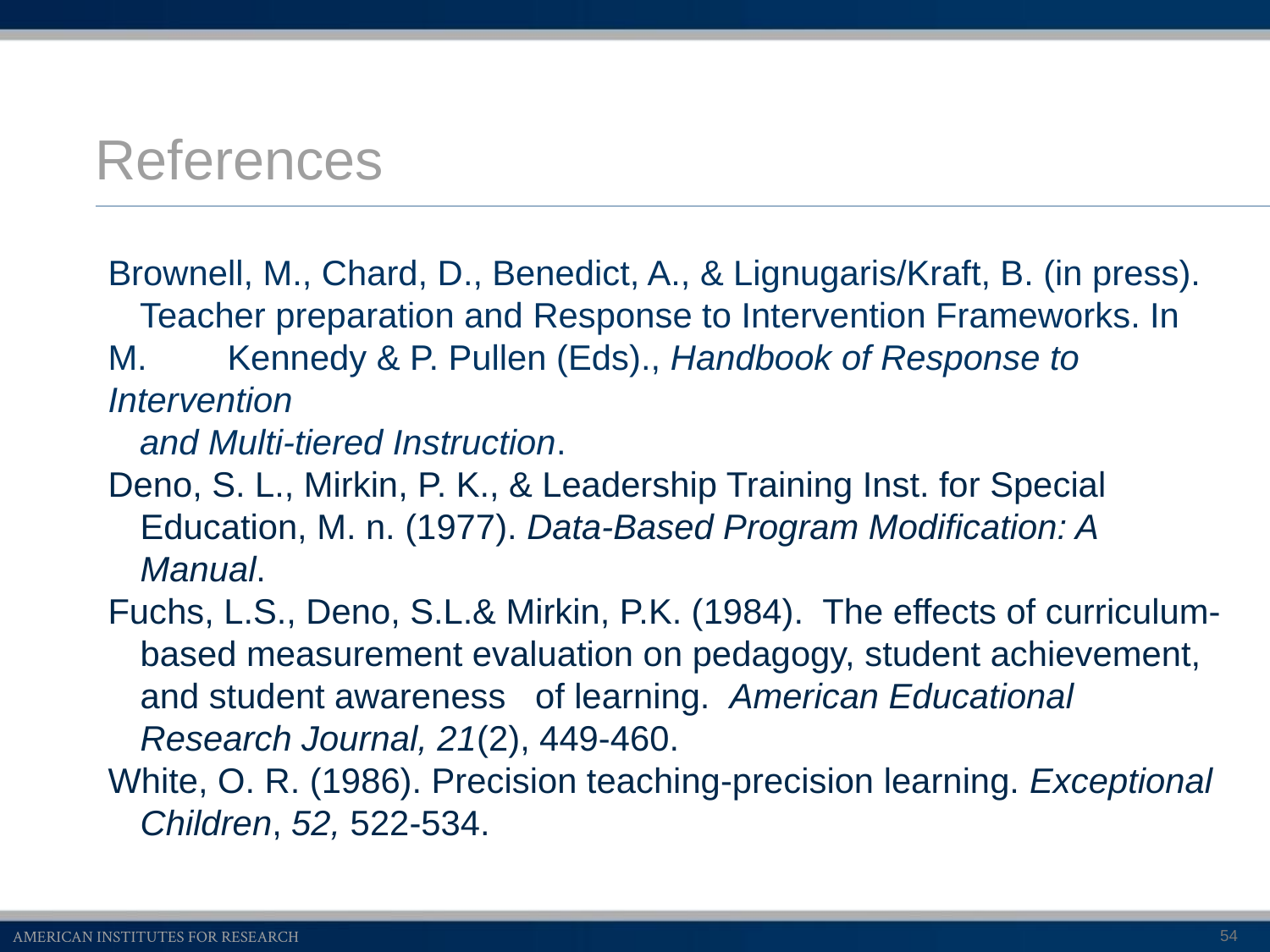

# References

Brownell, M., Chard, D., Benedict, A., & Lignugaris/Kraft, B. (in press). 	Teacher preparation and Response to Intervention Frameworks. In M. 	Kennedy & P. Pullen (Eds)., Handbook of Response to Intervention
	and Multi-tiered Instruction.
Deno, S. L., Mirkin, P. K., & Leadership Training Inst. for Special Education, M. n. (1977). Data-Based Program Modification: A Manual.
Fuchs, L.S., Deno, S.L.& Mirkin, P.K. (1984).  The effects of curriculum-based measurement evaluation on pedagogy, student achievement, and student awareness   of learning.  American Educational Research Journal, 21(2), 449-460.
White, O. R. (1986). Precision teaching-precision learning. Exceptional Children, 52, 522-534.
54